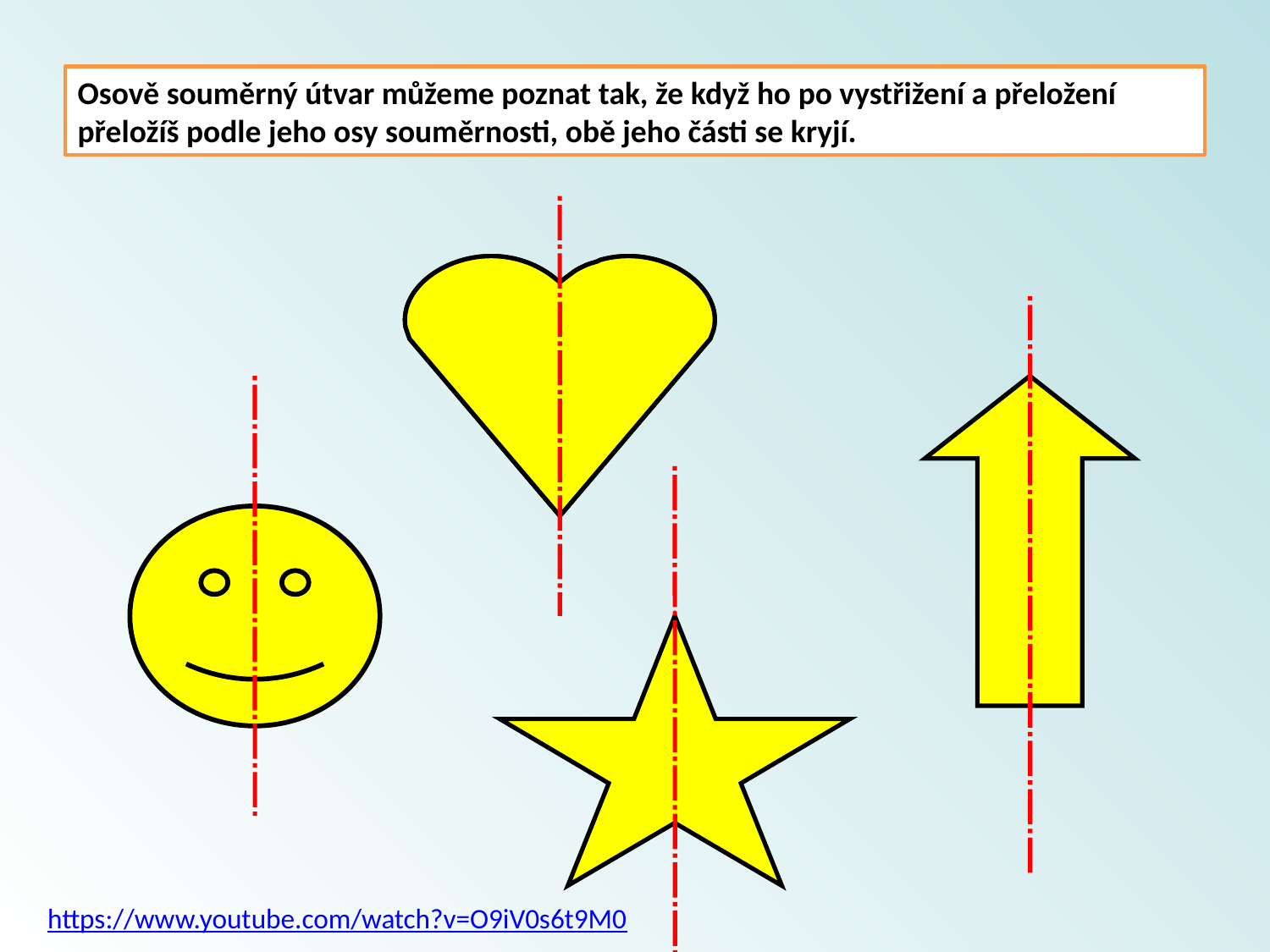

Osově souměrný útvar můžeme poznat tak, že když ho po vystřižení a přeložení přeložíš podle jeho osy souměrnosti, obě jeho části se kryjí.

https://www.youtube.com/watch?v=O9iV0s6t9M0